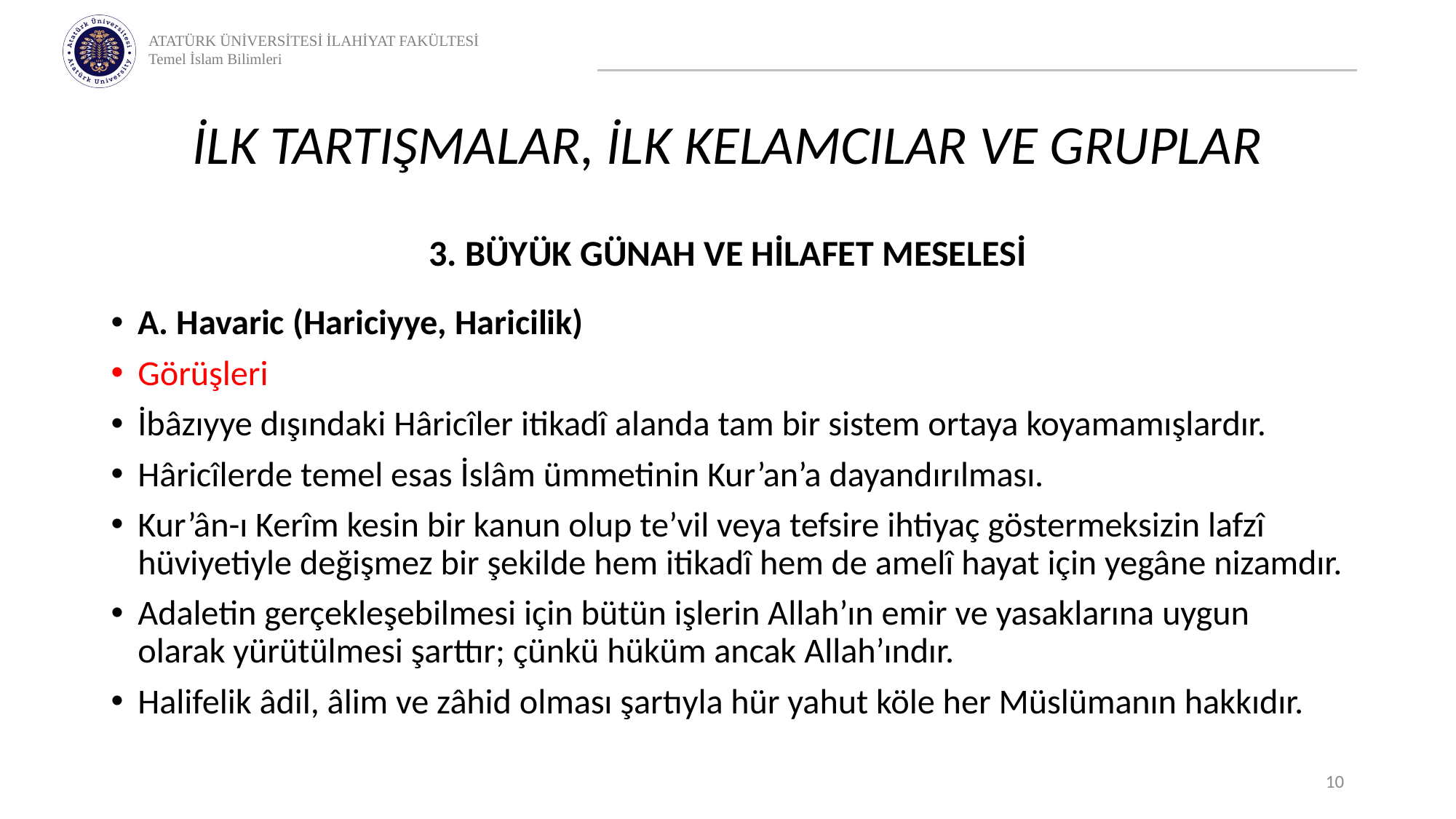

# İLK TARTIŞMALAR, İLK KELAMCILAR VE GRUPLAR
3. BÜYÜK GÜNAH VE HİLAFET MESELESİ
A. Havaric (Hariciyye, Haricilik)
Görüşleri
İbâzıyye dışındaki Hâricîler itikadî alanda tam bir sistem ortaya koyamamışlardır.
Hâricîlerde temel esas İslâm ümmetinin Kur’an’a dayandırılması.
Kur’ân-ı Kerîm kesin bir kanun olup te’vil veya tefsire ihtiyaç göstermeksizin lafzî hüviyetiyle değişmez bir şekilde hem itikadî hem de amelî hayat için yegâne nizamdır.
Adaletin gerçekleşebilmesi için bütün işlerin Allah’ın emir ve yasaklarına uygun olarak yürütülmesi şarttır; çünkü hüküm ancak Allah’ındır.
Halifelik âdil, âlim ve zâhid olması şartıyla hür yahut köle her Müslümanın hakkıdır.

10